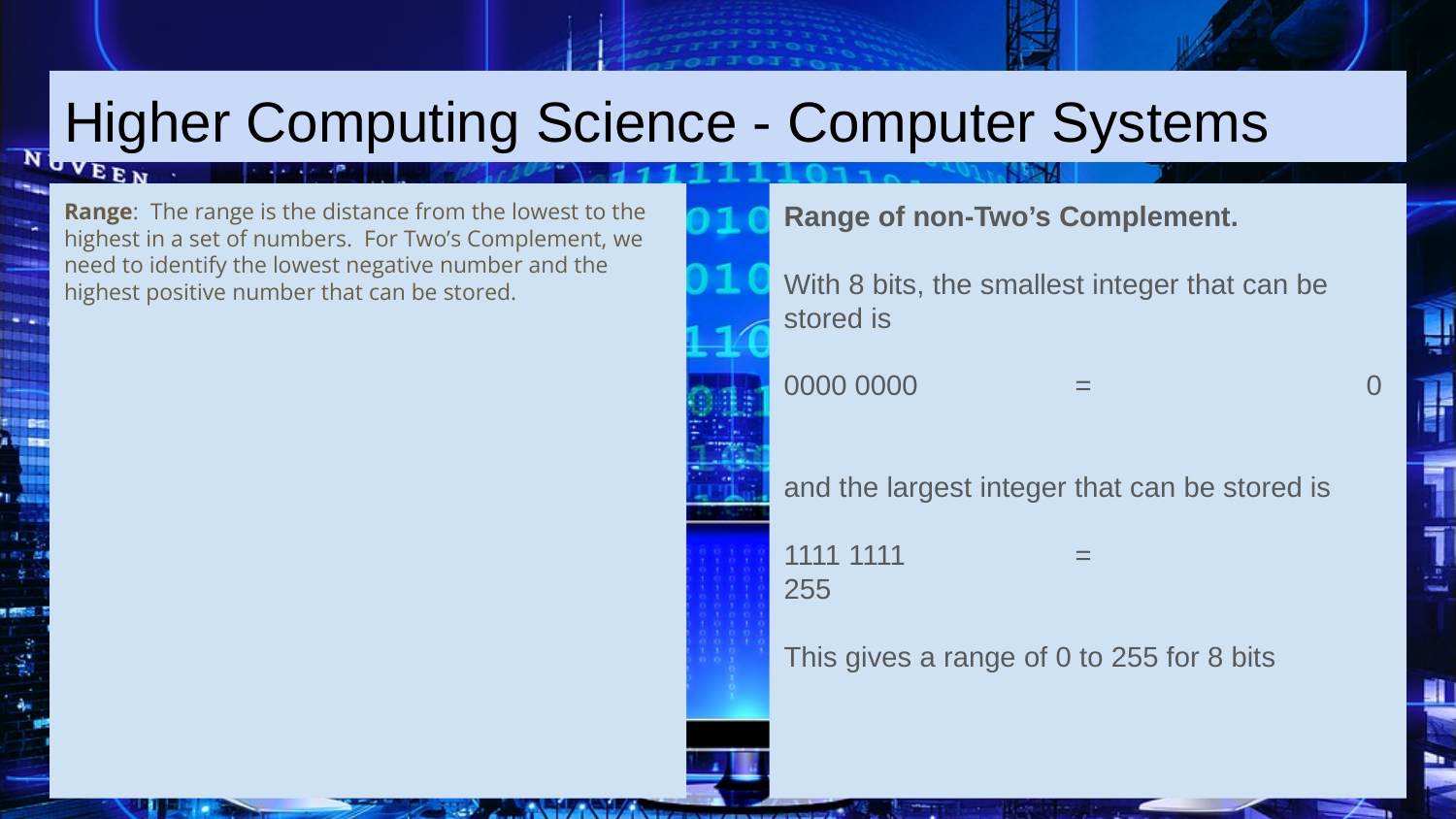

# Higher Computing Science - Computer Systems
Range:  The range is the distance from the lowest to the highest in a set of numbers.  For Two’s Complement, we need to identify the lowest negative number and the highest positive number that can be stored.

Range of non-Two’s Complement.

With 8 bits, the smallest integer that can be stored is

0000 0000		= 		0

and the largest integer that can be stored is

1111 1111		=		255

This gives a range of 0 to 255 for 8 bits